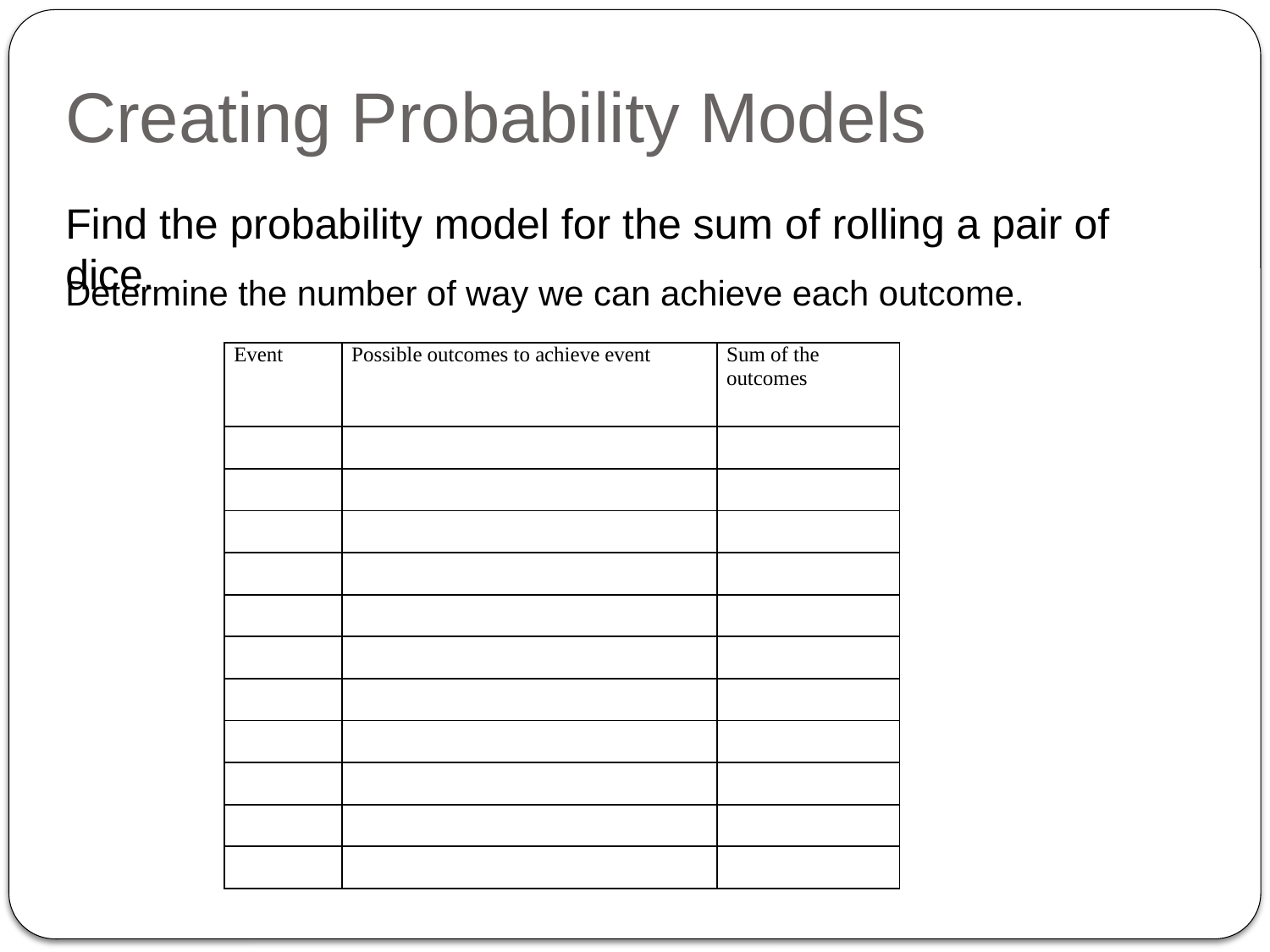

# Creating Probability Models
Find the probability model for the sum of rolling a pair of dice.
Determine the number of way we can achieve each outcome.
| Event | Possible outcomes to achieve event | Sum of the outcomes |
| --- | --- | --- |
|  |  |  |
|  |  |  |
|  |  |  |
|  |  |  |
|  |  |  |
|  |  |  |
|  |  |  |
|  |  |  |
|  |  |  |
|  |  |  |
|  |  |  |